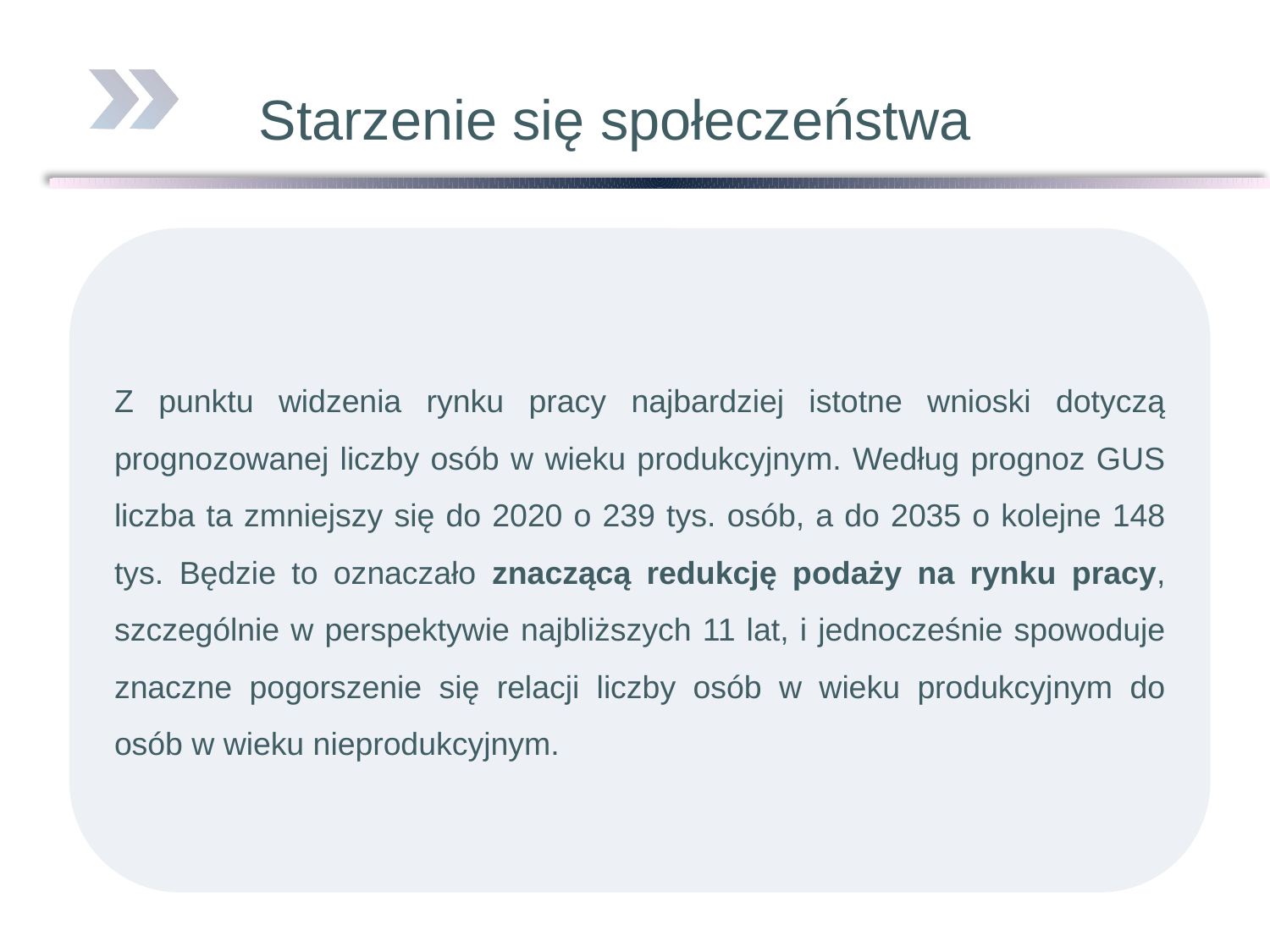

# Starzenie się społeczeństwa

Z punktu widzenia rynku pracy najbardziej istotne wnioski dotyczą prognozowanej liczby osób w wieku produkcyjnym. Według prognoz GUS liczba ta zmniejszy się do 2020 o 239 tys. osób, a do 2035 o kolejne 148 tys. Będzie to oznaczało znaczącą redukcję podaży na rynku pracy, szczególnie w perspektywie najbliższych 11 lat, i jednocześnie spowoduje znaczne pogorszenie się relacji liczby osób w wieku produkcyjnym do osób w wieku nieprodukcyjnym.